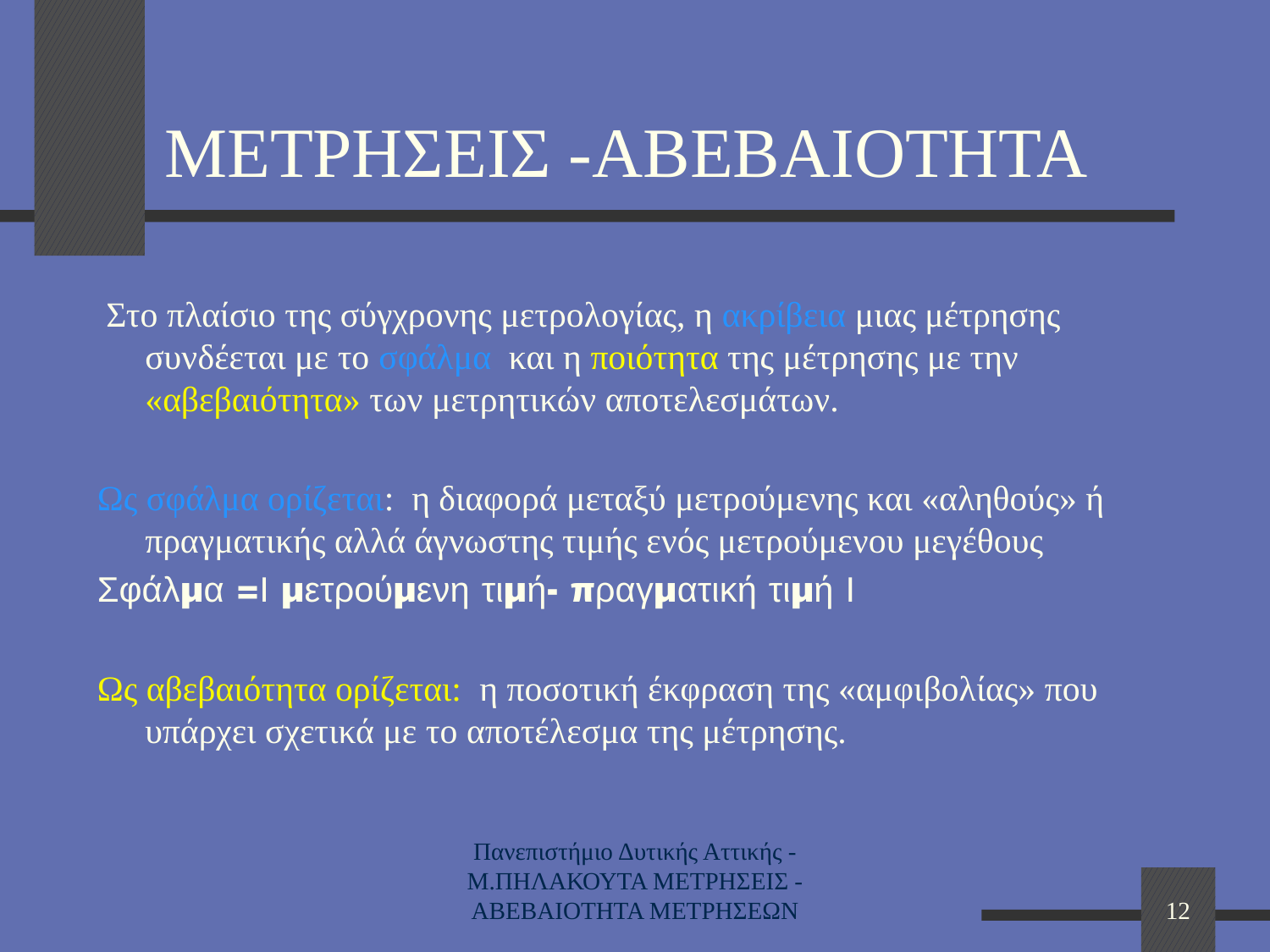

# ΜΕΤΡΗΣΕΙΣ -ΑΒΕΒΑΙΟΤΗΤΑ

 Στο πλαίσιο της σύγχρονης μετρολογίας, η ακρίβεια μιας μέτρησης συνδέεται με το σφάλμα  και η ποιότητα της μέτρησης με την «αβεβαιότητα» των μετρητικών αποτελεσμάτων.

Ως σφάλμα ορίζεται:  η διαφορά μεταξύ μετρούμενης και «αληθούς» ή πραγματικής αλλά άγνωστης τιμής ενός μετρούμενου μεγέθους
Σφάλμα =Ι μετρούμενη τιμή- πραγματική τιμή Ι

Ως αβεβαιότητα ορίζεται:  η ποσοτική έκφραση της «αμφιβολίας» που υπάρχει σχετικά με το αποτέλεσμα της μέτρησης.

Πανεπιστήμιο Δυτικής Αττικής -Μ.ΠΗΛΑΚΟΥΤΑ ΜΕΤΡΗΣΕΙΣ -ΑΒΕΒΑΙΟΤΗΤΑ ΜΕΤΡΗΣΕΩΝ
12